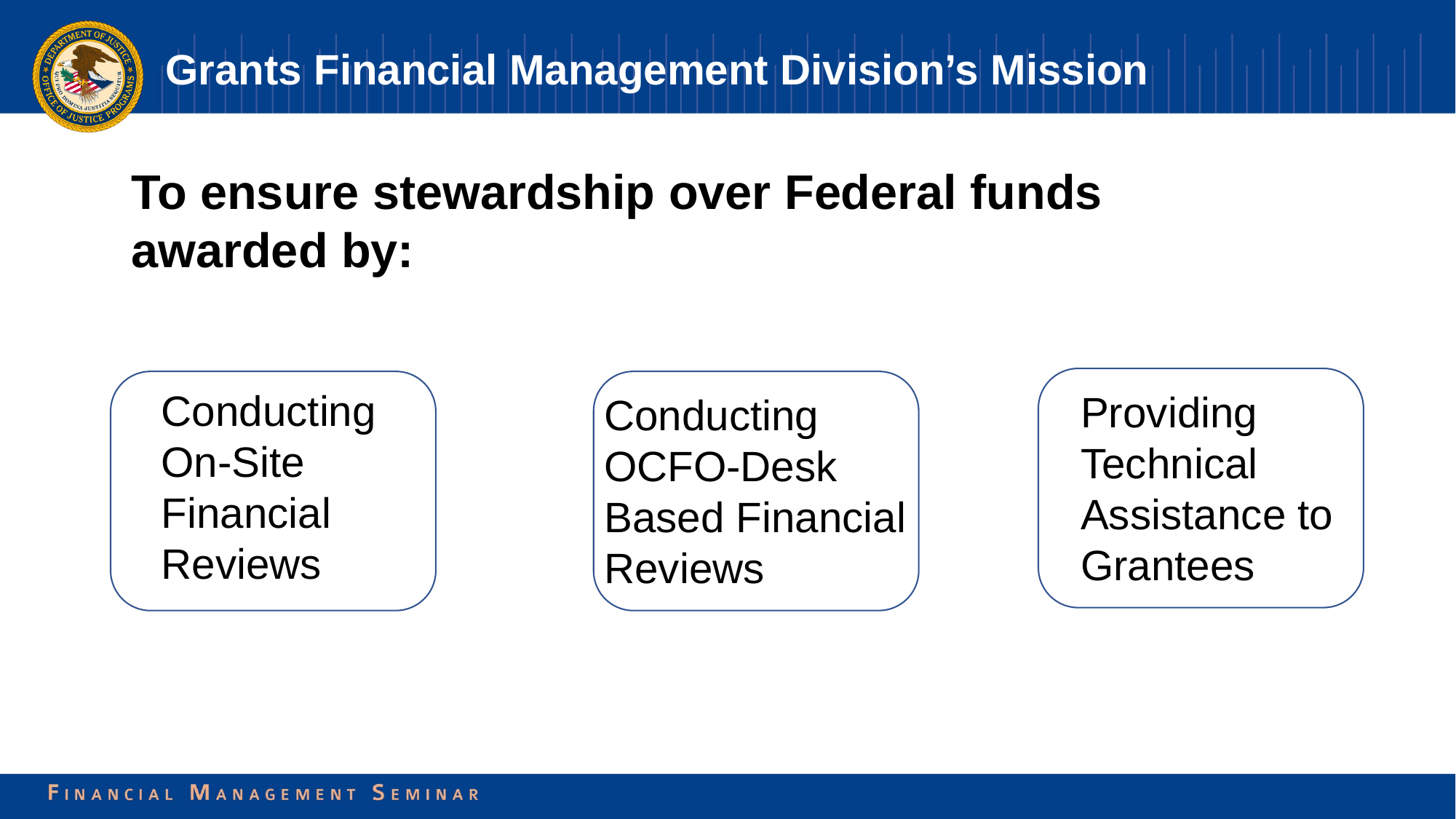

# Grants Financial Management Division’s Mission
To ensure stewardship over Federal funds
awarded by:

Conducting On-Site Financial Reviews
Providing Technical Assistance to Grantees
Conducting OCFO-Desk Based Financial Reviews